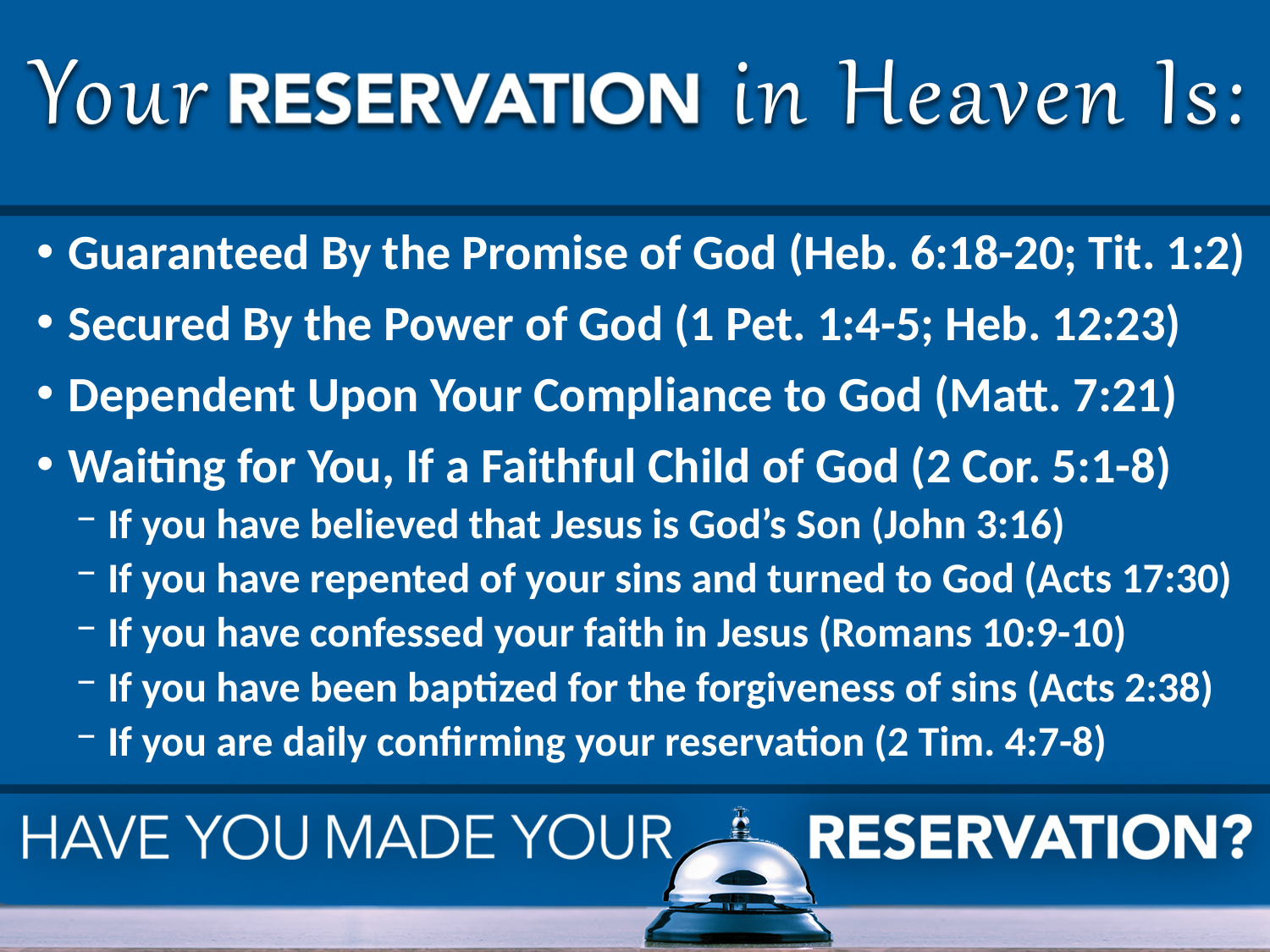

Guaranteed By the Promise of God (Heb. 6:18-20; Tit. 1:2)
Secured By the Power of God (1 Pet. 1:4-5; Heb. 12:23)
Dependent Upon Your Compliance to God (Matt. 7:21)
Waiting for You, If a Faithful Child of God (2 Cor. 5:1-8)
If you have believed that Jesus is God’s Son (John 3:16)
If you have repented of your sins and turned to God (Acts 17:30)
If you have confessed your faith in Jesus (Romans 10:9-10)
If you have been baptized for the forgiveness of sins (Acts 2:38)
If you are daily confirming your reservation (2 Tim. 4:7-8)